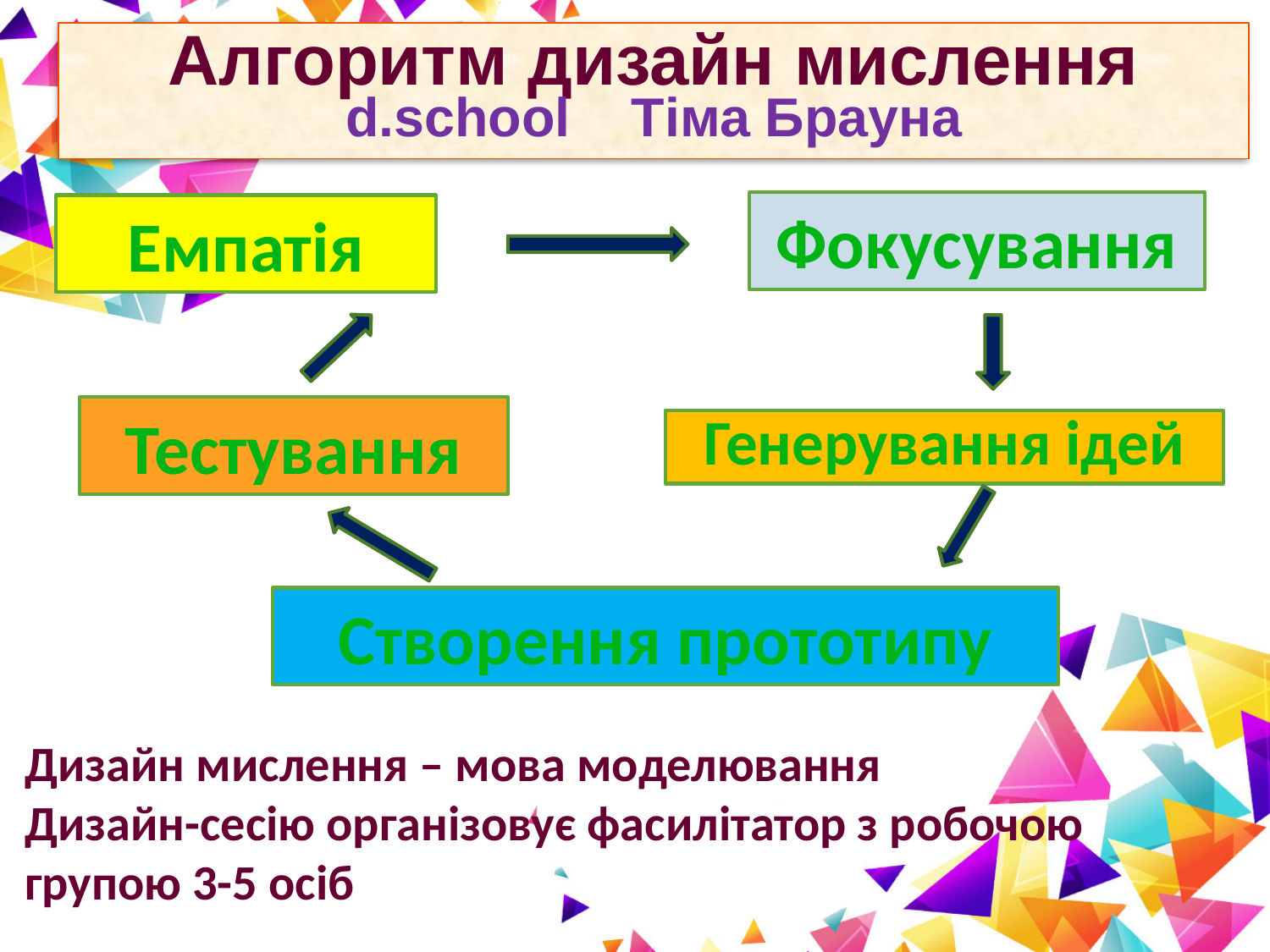

# Алгоритм дизайн мислення d.school    Тіма Брауна

Фокусування
Емпатія

Тестування
Генерування ідей

Створення прототипу
Дизайн мислення – мова моделювання
Дизайн-сесію організовує фасилітатор з робочою групою 3-5 осіб